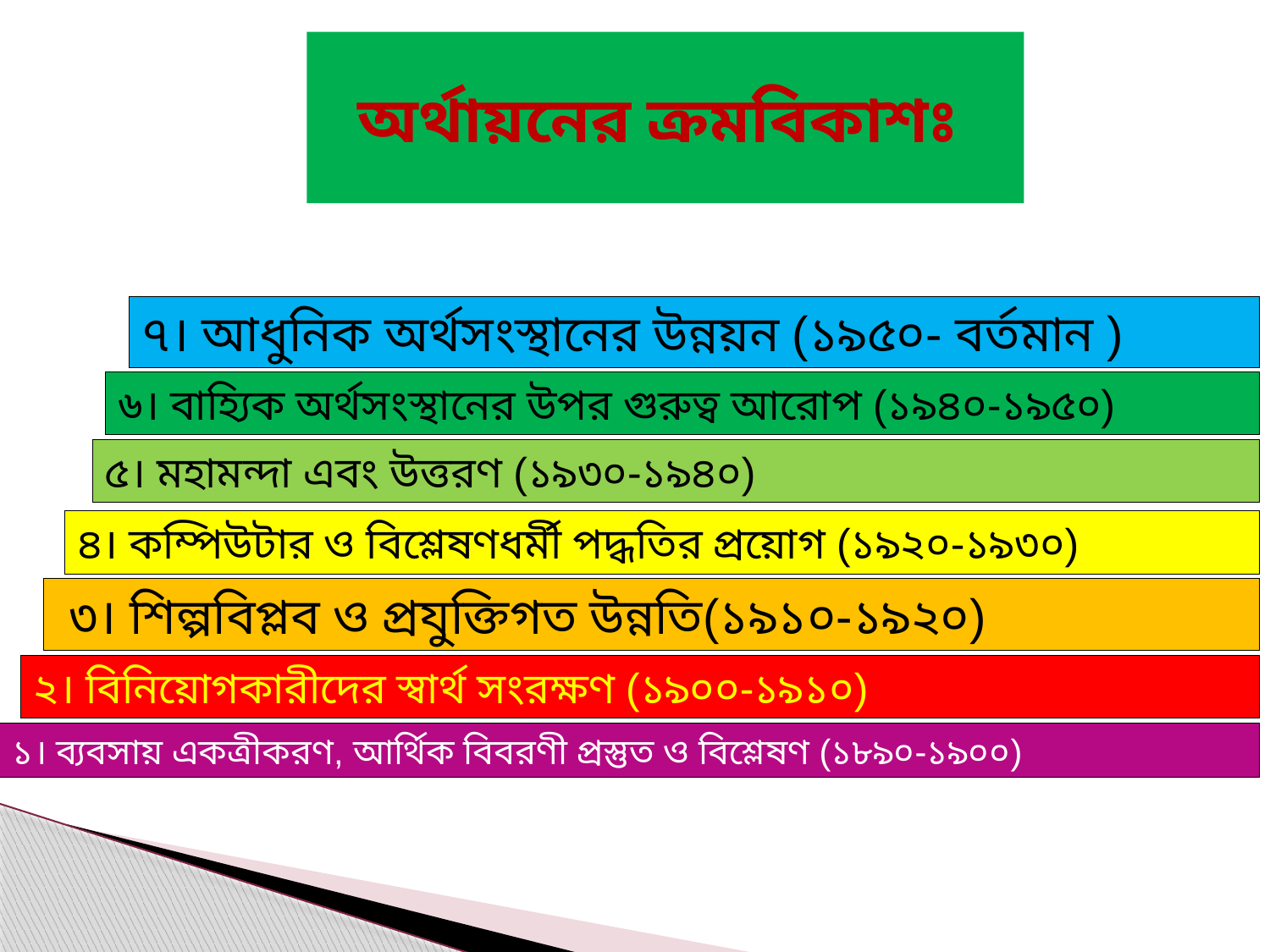

# অর্থায়নের ক্রমবিকাশঃ
৭। আধুনিক অর্থসংস্থানের উন্নয়ন (১৯৫০- বর্তমান )
৬। বাহ্যিক অর্থসংস্থানের উপর গুরুত্ব আরোপ (১৯৪০-১৯৫০)
৫। মহামন্দা এবং উত্তরণ (১৯৩০-১৯৪০)
৪। কম্পিউটার ও বিশ্লেষণধর্মী পদ্ধতির প্রয়োগ (১৯২০-১৯৩০)
 ৩। শিল্পবিপ্লব ও প্রযুক্তিগত উন্নতি(১৯১০-১৯২০)
২। বিনিয়োগকারীদের স্বার্থ সংরক্ষণ (১৯০০-১৯১০)
১। ব্যবসায় একত্রীকরণ, আর্থিক বিবরণী প্রস্তুত ও বিশ্লেষণ (১৮৯০-১৯০০)